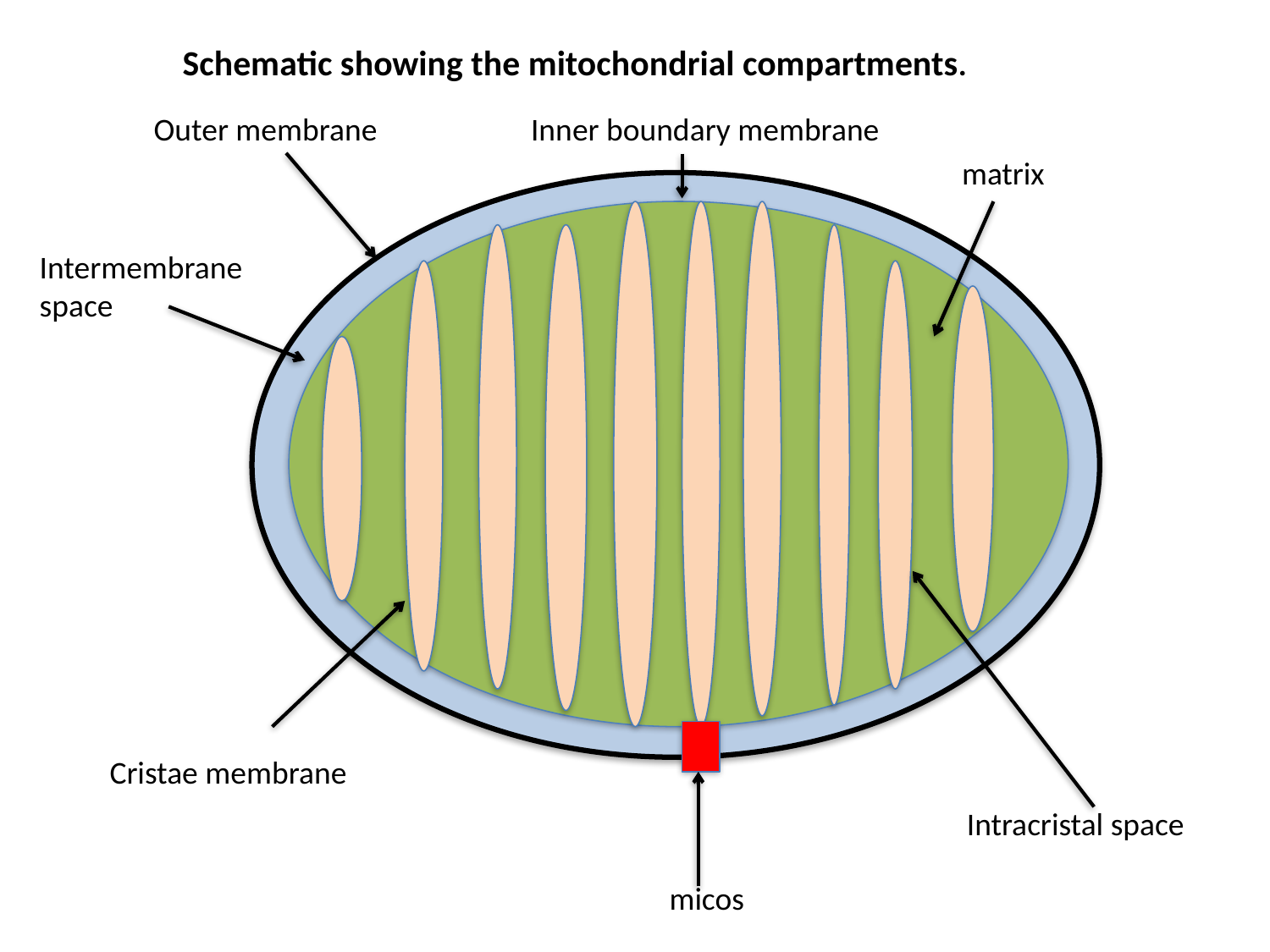

# mamamm
Schematic showing the mitochondrial compartments.
Outer membrane
Inner boundary membrane
matrix

Intermembrane
space

Cristae membrane
Intracristal space
micos